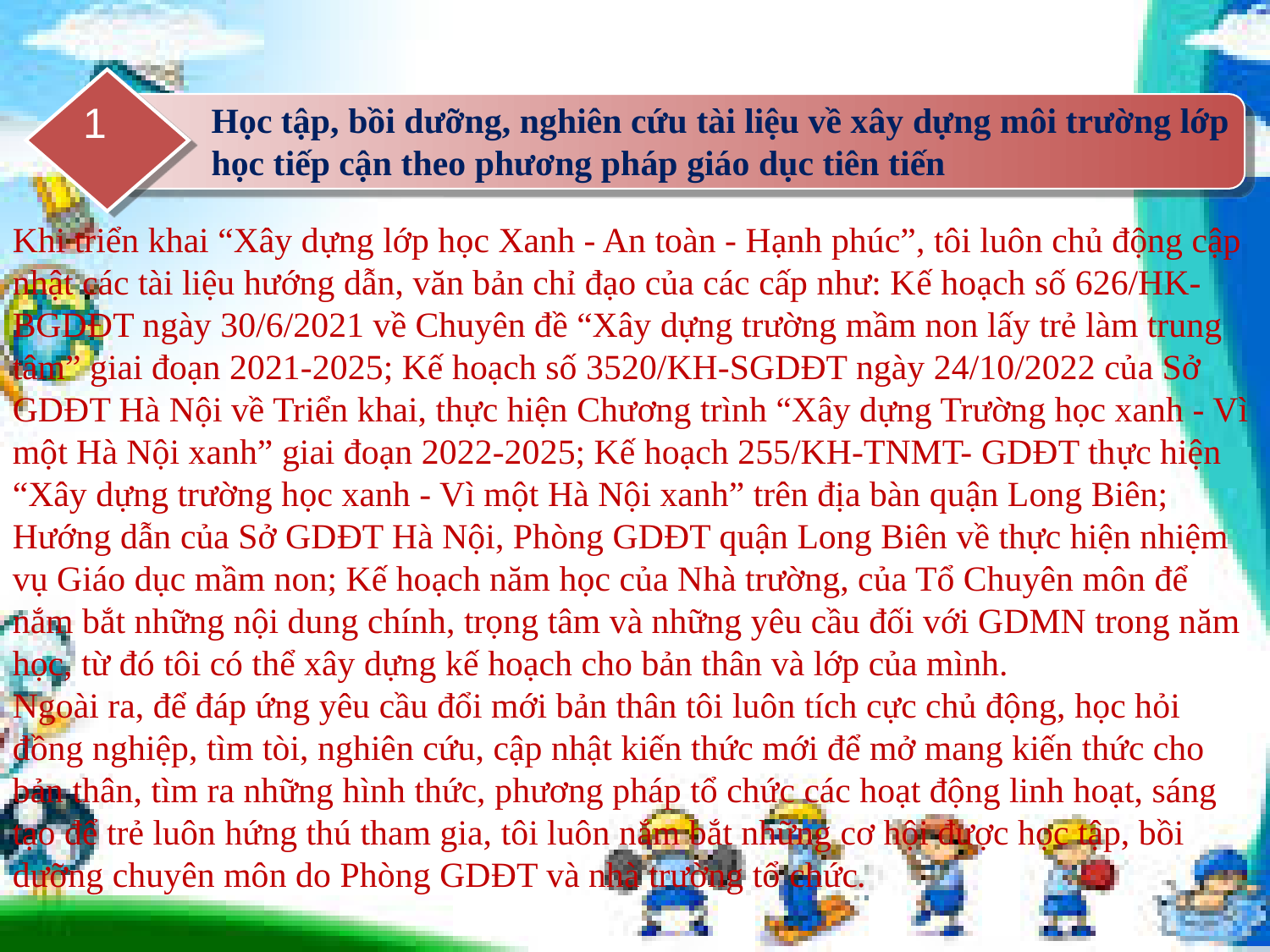

1

Học tập, bồi dưỡng, nghiên cứu tài liệu về xây dựng môi trường lớp học tiếp cận theo phương pháp giáo dục tiên tiến
Khi triển khai “Xây dựng lớp học Xanh - An toàn - Hạnh phúc”, tôi luôn chủ động cập nhật các tài liệu hướng dẫn, văn bản chỉ đạo của các cấp như: Kế hoạch số 626/HK-BGDĐT ngày 30/6/2021 về Chuyên đề “Xây dựng trường mầm non lấy trẻ làm trung tâm” giai đoạn 2021-2025; Kế hoạch số 3520/KH-SGDĐT ngày 24/10/2022 của Sở GDĐT Hà Nội về Triển khai, thực hiện Chương trình “Xây dựng Trường học xanh - Vì một Hà Nội xanh” giai đoạn 2022-2025; Kế hoạch 255/KH-TNMT- GDĐT thực hiện “Xây dựng trường học xanh - Vì một Hà Nội xanh” trên địa bàn quận Long Biên; Hướng dẫn của Sở GDĐT Hà Nội, Phòng GDĐT quận Long Biên về thực hiện nhiệm vụ Giáo dục mầm non; Kế hoạch năm học của Nhà trường, của Tổ Chuyên môn để nắm bắt những nội dung chính, trọng tâm và những yêu cầu đối với GDMN trong năm học, từ đó tôi có thể xây dựng kế hoạch cho bản thân và lớp của mình.
Ngoài ra, để đáp ứng yêu cầu đổi mới bản thân tôi luôn tích cực chủ động, học hỏi đồng nghiệp, tìm tòi, nghiên cứu, cập nhật kiến thức mới để mở mang kiến thức cho bản thân, tìm ra những hình thức, phương pháp tổ chức các hoạt động linh hoạt, sáng tạo để trẻ luôn hứng thú tham gia, tôi luôn nắm bắt những cơ hội được học tập, bồi dưỡng chuyên môn do Phòng GDĐT và nhà trường tổ chức.